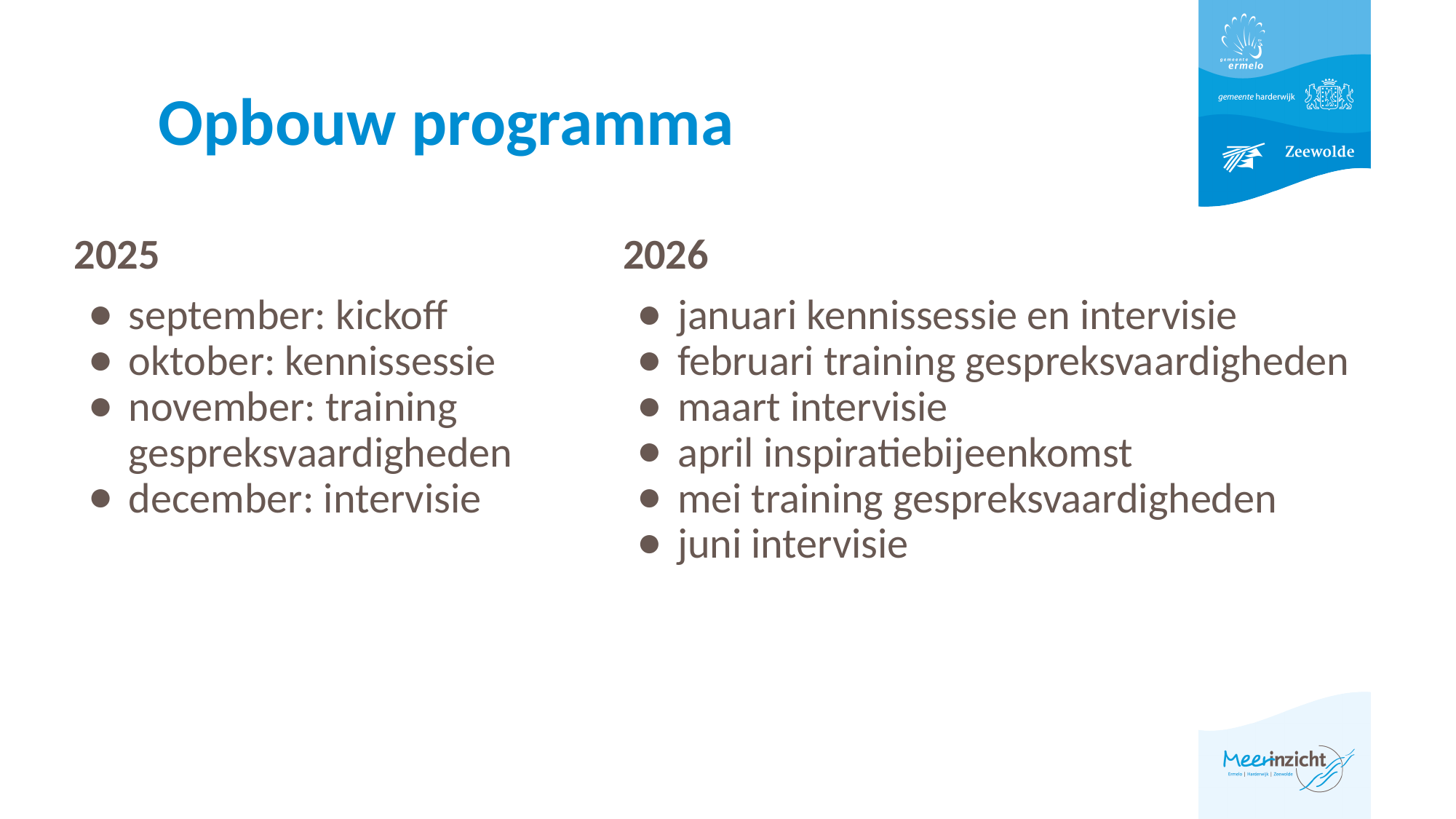

# Opbouw programma
2025
september: kickoff
oktober: kennissessie
november: training gespreksvaardigheden
december: intervisie

2026
januari kennissessie en intervisie
februari training gespreksvaardigheden
maart intervisie
april inspiratiebijeenkomst
mei training gespreksvaardigheden
juni intervisie